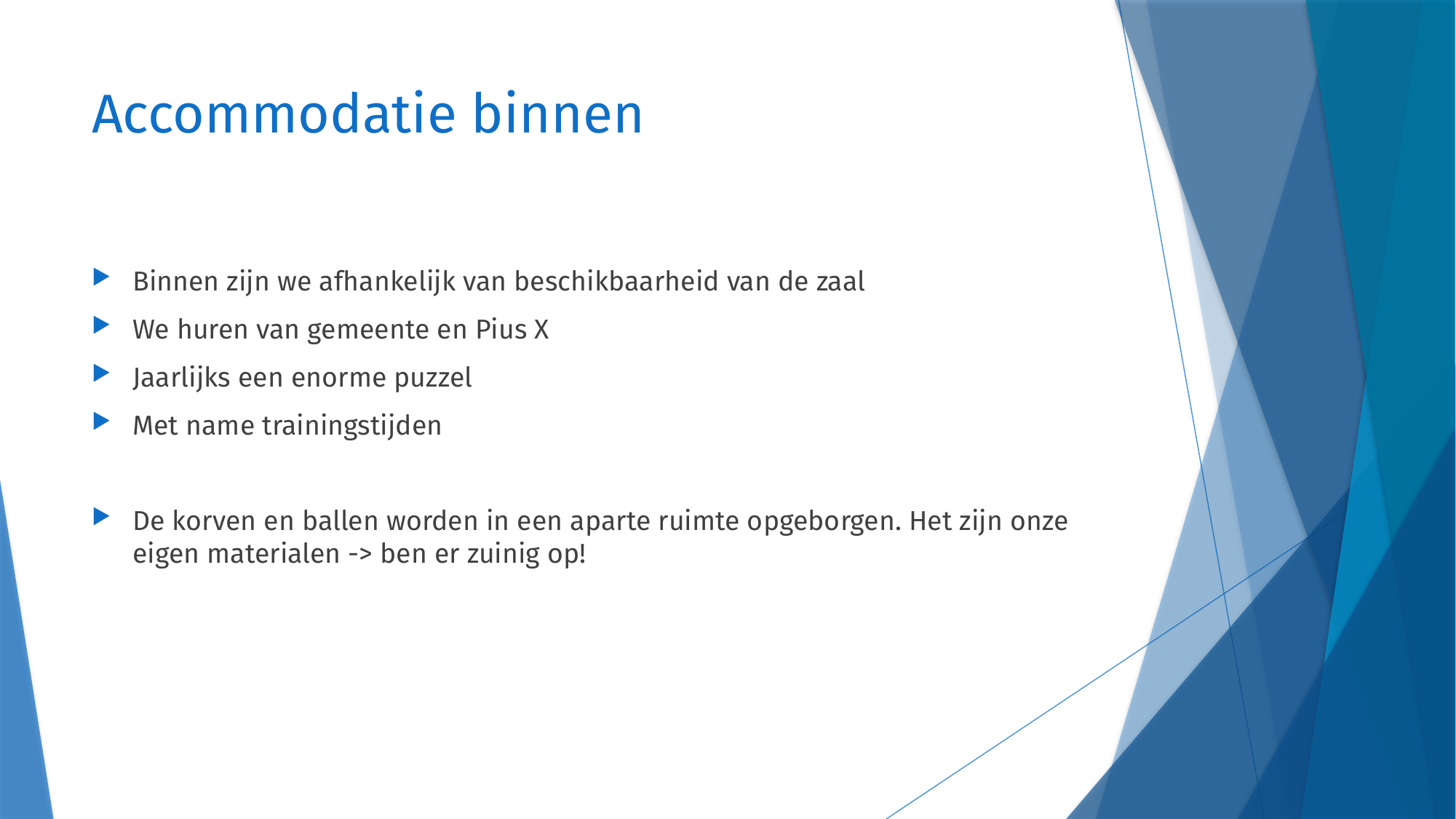

# Accommodatie binnen
Binnen zijn we afhankelijk van beschikbaarheid van de zaal
We huren van gemeente en Pius X
Jaarlijks een enorme puzzel
Met name trainingstijden

De korven en ballen worden in een aparte ruimte opgeborgen. Het zijn onze eigen materialen -> ben er zuinig op!